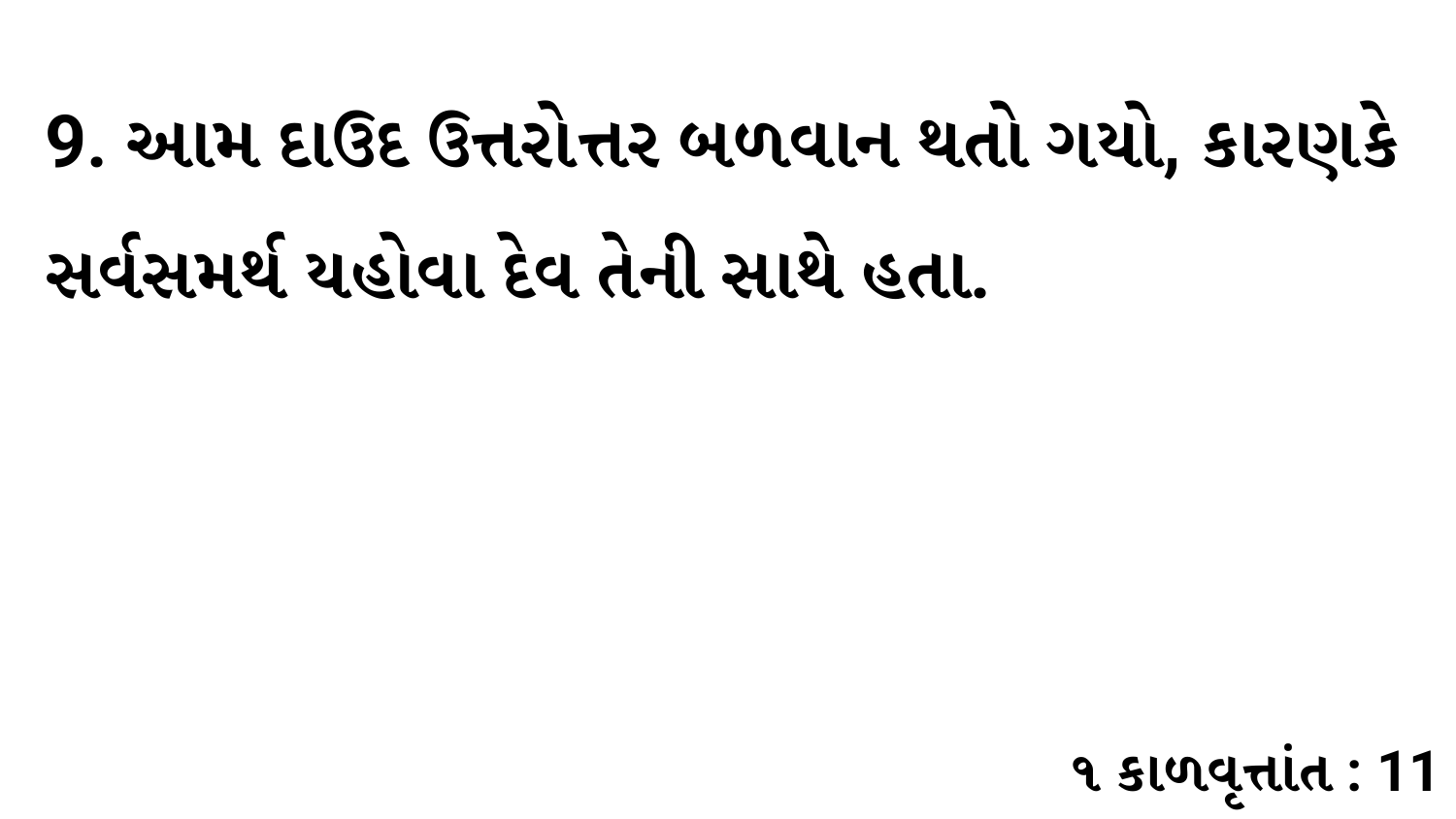

9. આમ દાઉદ ઉત્તરોત્તર બળવાન થતો ગયો, કારણકે સર્વસમર્થ યહોવા દેવ તેની સાથે હતા.
૧ કાળવૃત્તાંત : 11